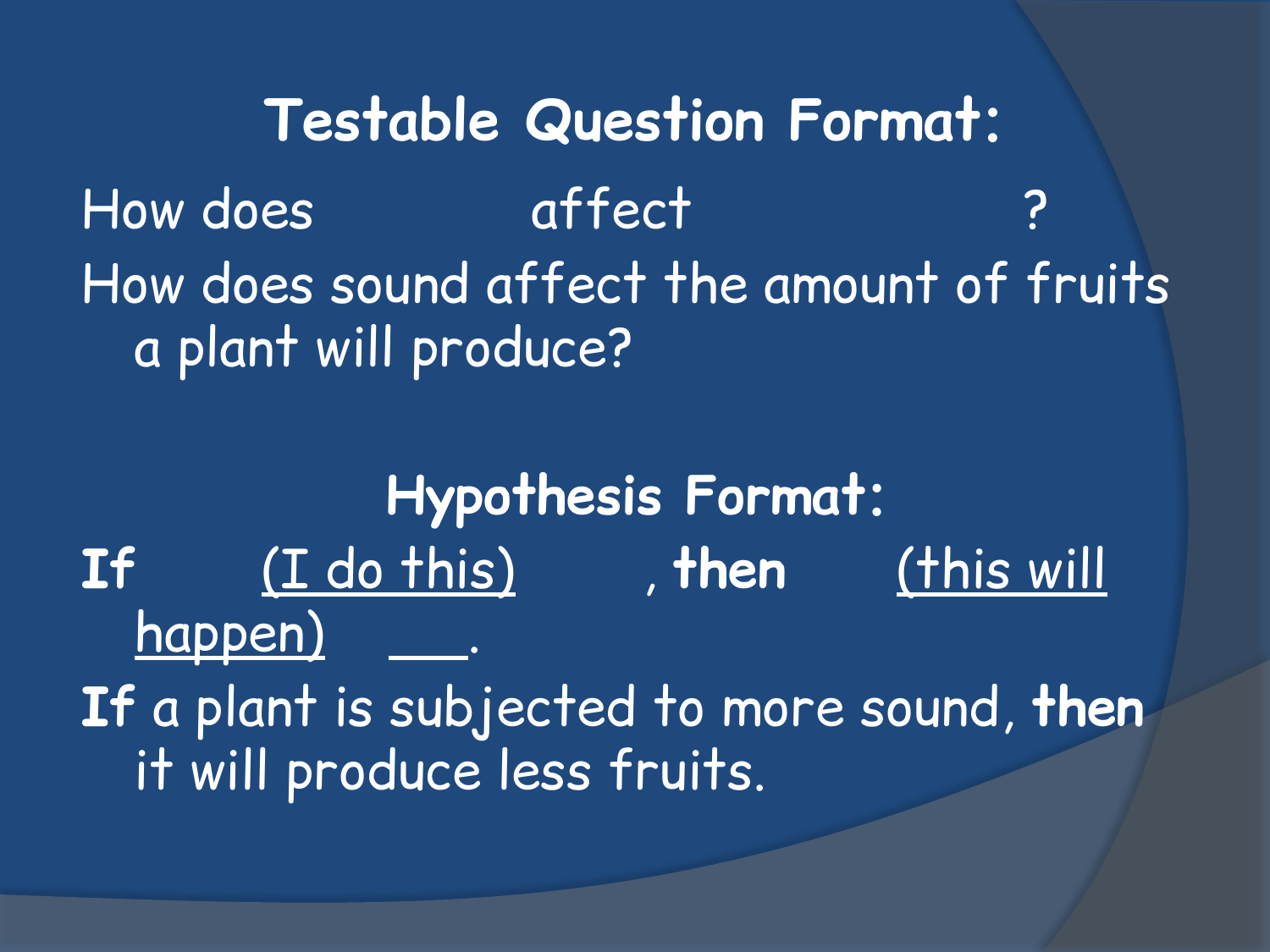

# Testable Question Format:
How does 		 affect 			?
How does sound affect the amount of fruits a plant will produce?

Hypothesis Format:
If	(I do this)	, then 	(this will happen)	     .
If a plant is subjected to more sound, then it will produce less fruits.